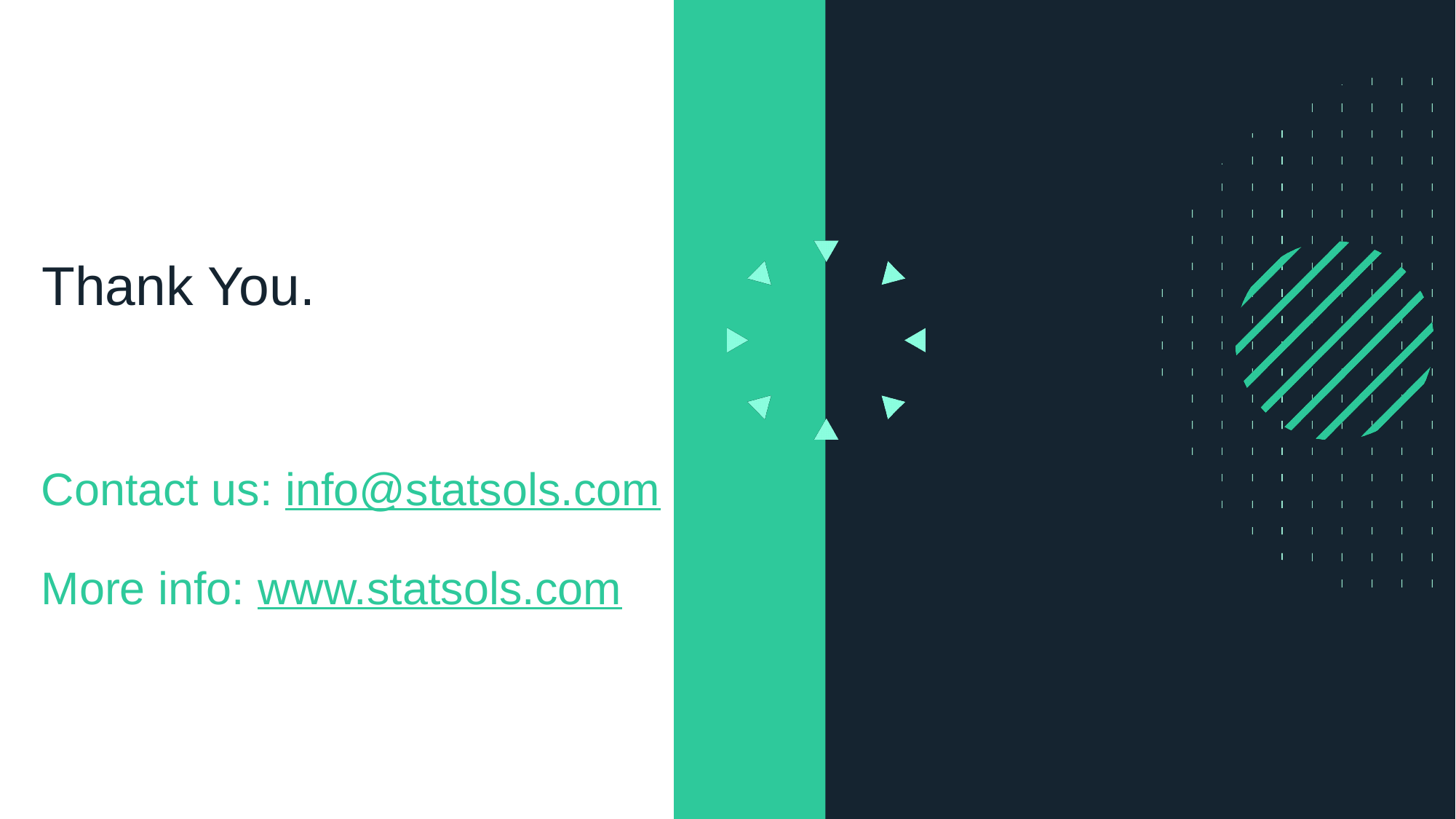

Thank You.
Contact us: info@statsols.com
More info: www.statsols.com